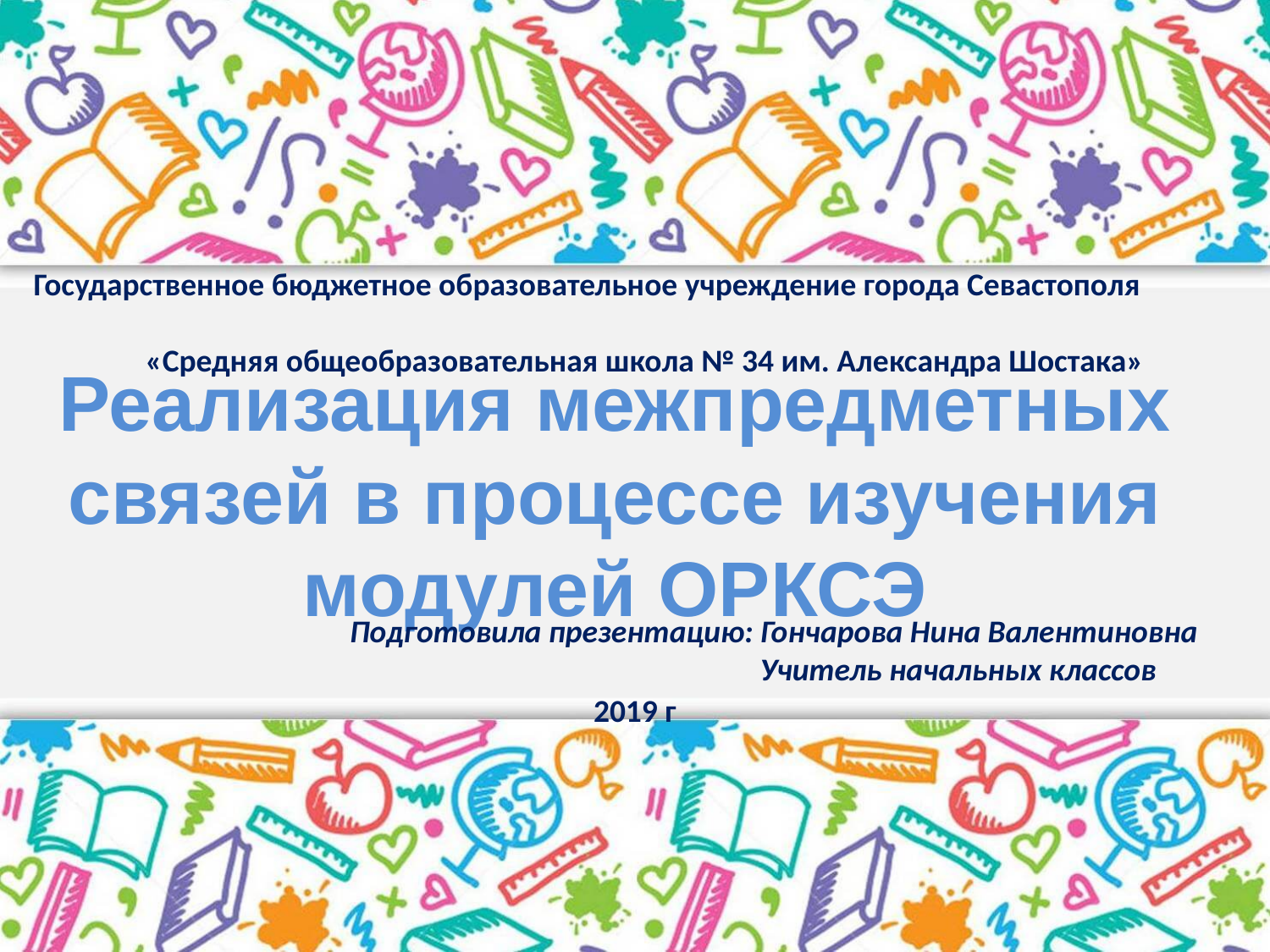

Государственное бюджетное образовательное учреждение города Севастополя
«Средняя общеобразовательная школа № 34 им. Александра Шостака»
Реализация межпредметных
связей в процессе изучения модулей ОРКСЭ
Подготовила презентацию: Гончарова Нина Валентиновна
                                                         Учитель начальных классов
2019 г